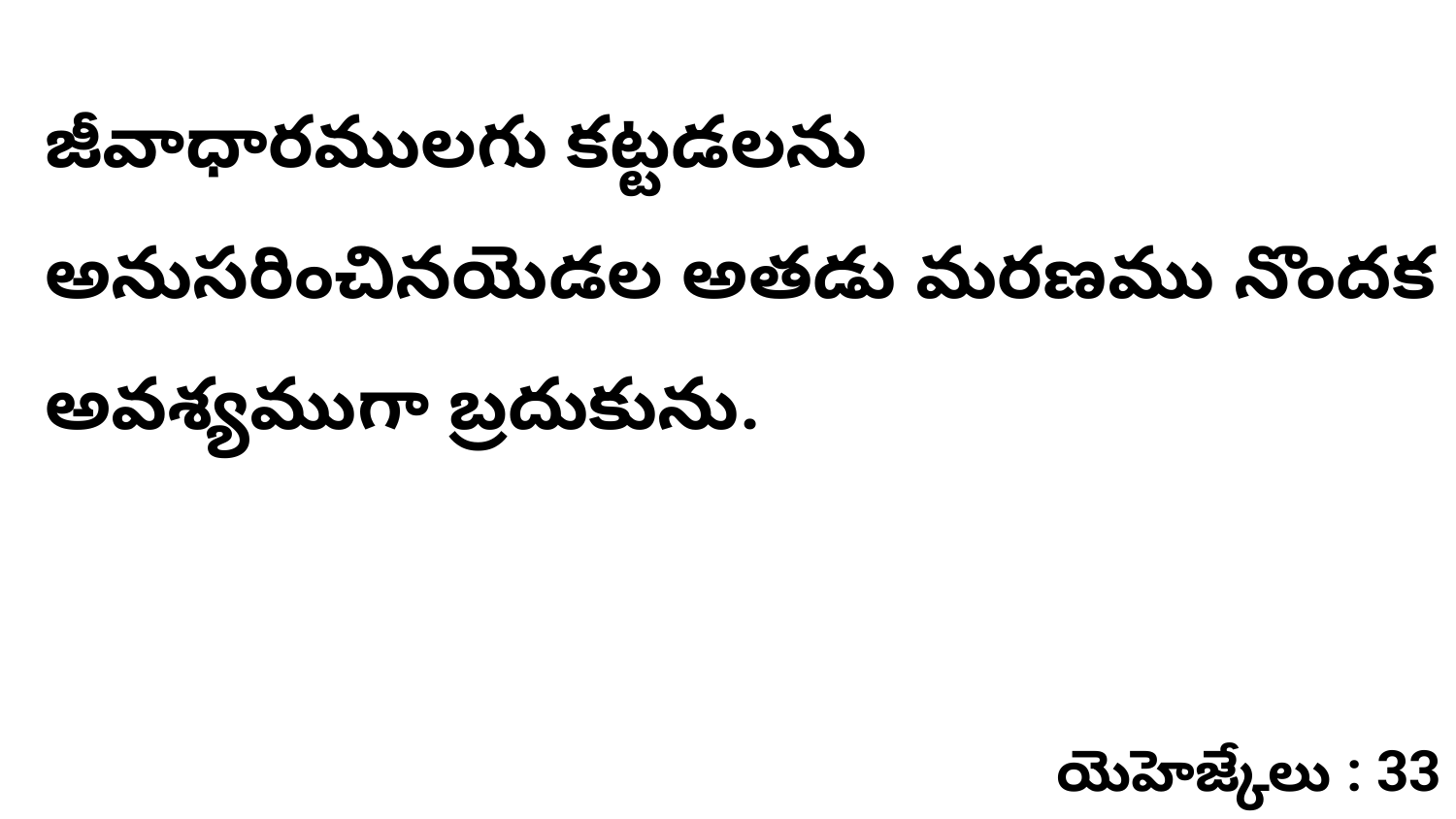

జీవాధారములగు కట్టడలను అనుసరించినయెడల అతడు మరణము నొందక అవశ్యముగా బ్రదుకును.
యెహెజ్కేలు : 33